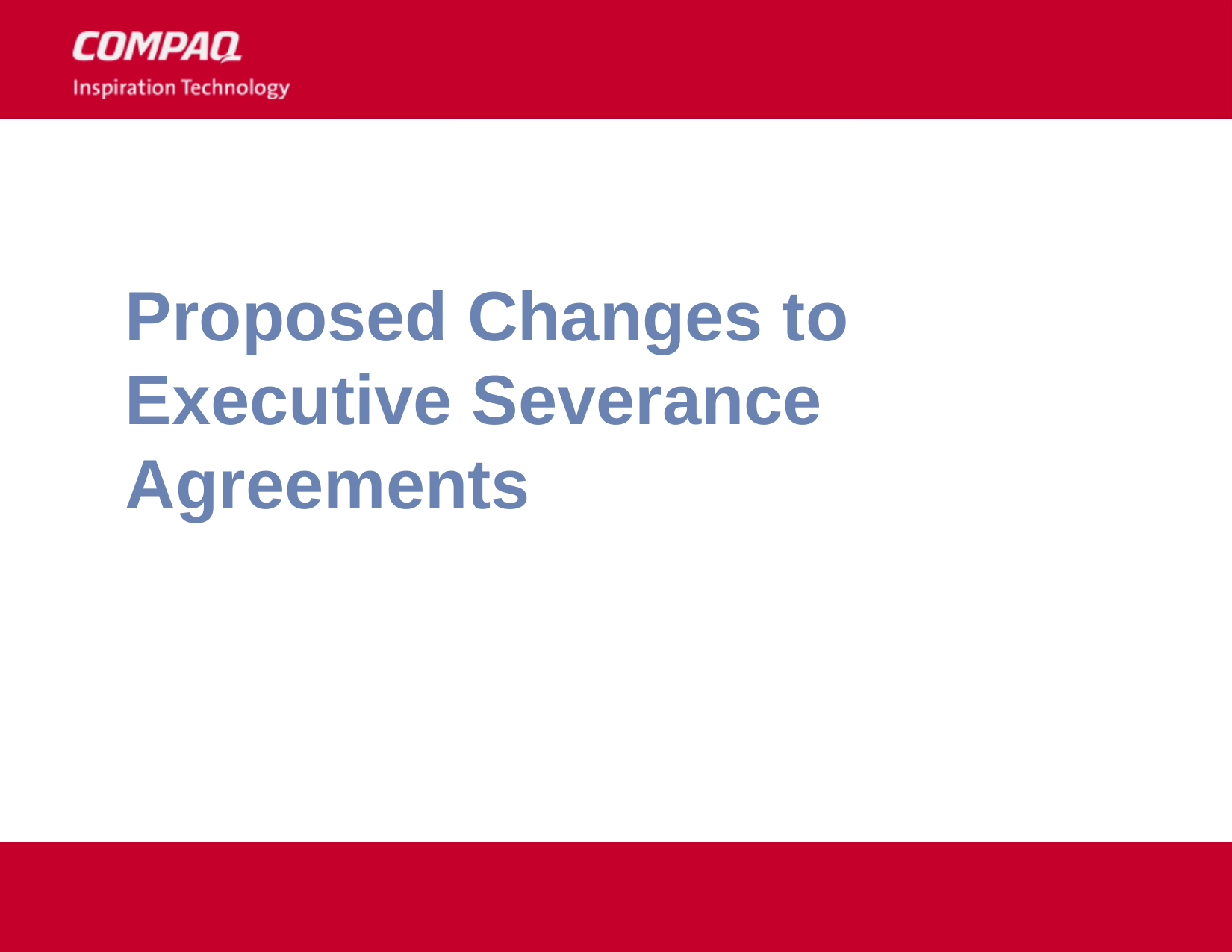

# Proposed Changes to Executive Severance Agreements